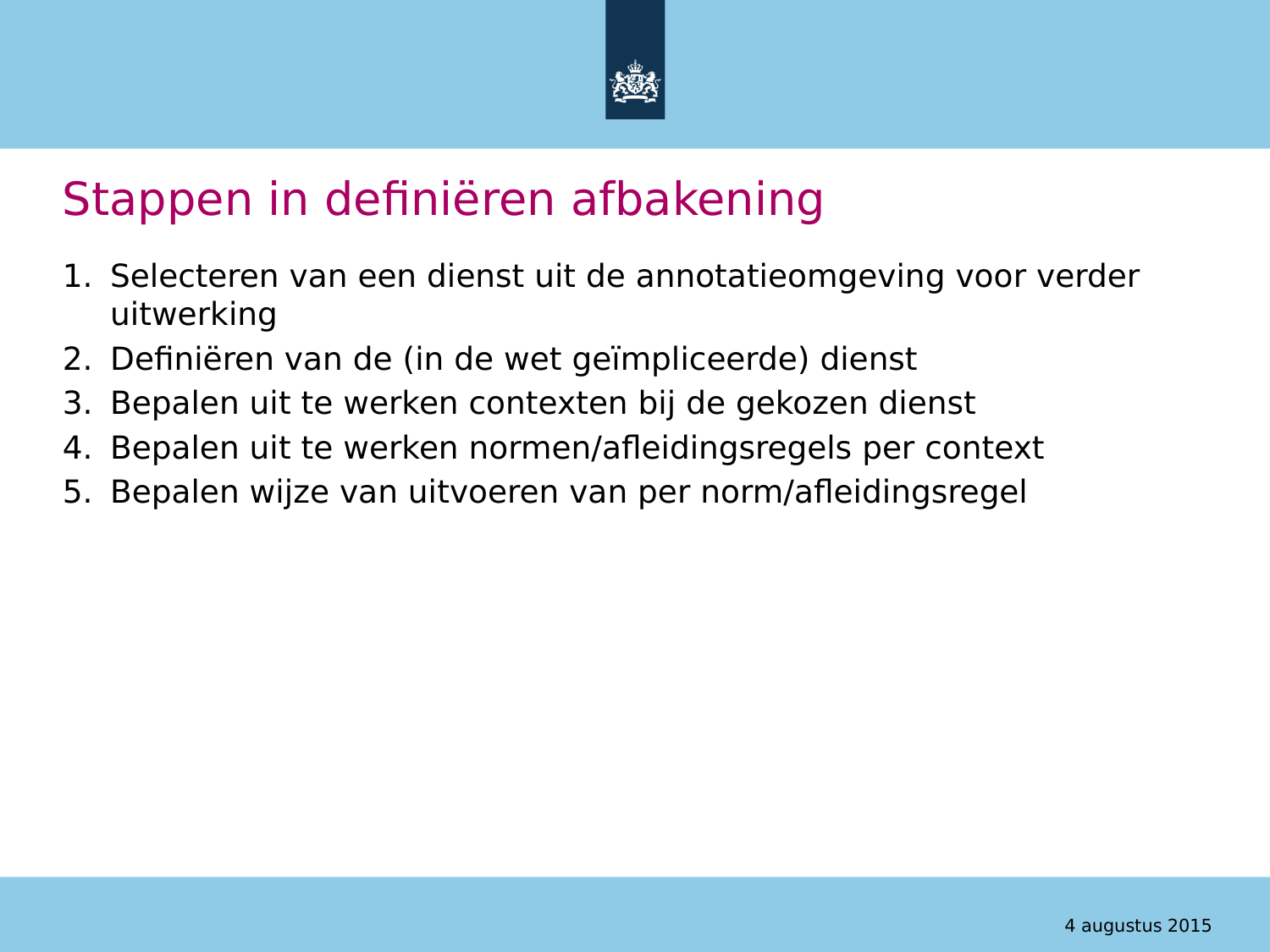

# Stappen in definiëren afbakening
Selecteren van een dienst uit de annotatieomgeving voor verder uitwerking
Definiëren van de (in de wet geïmpliceerde) dienst
Bepalen uit te werken contexten bij de gekozen dienst
Bepalen uit te werken normen/afleidingsregels per context
Bepalen wijze van uitvoeren van per norm/afleidingsregel
4 augustus 2015